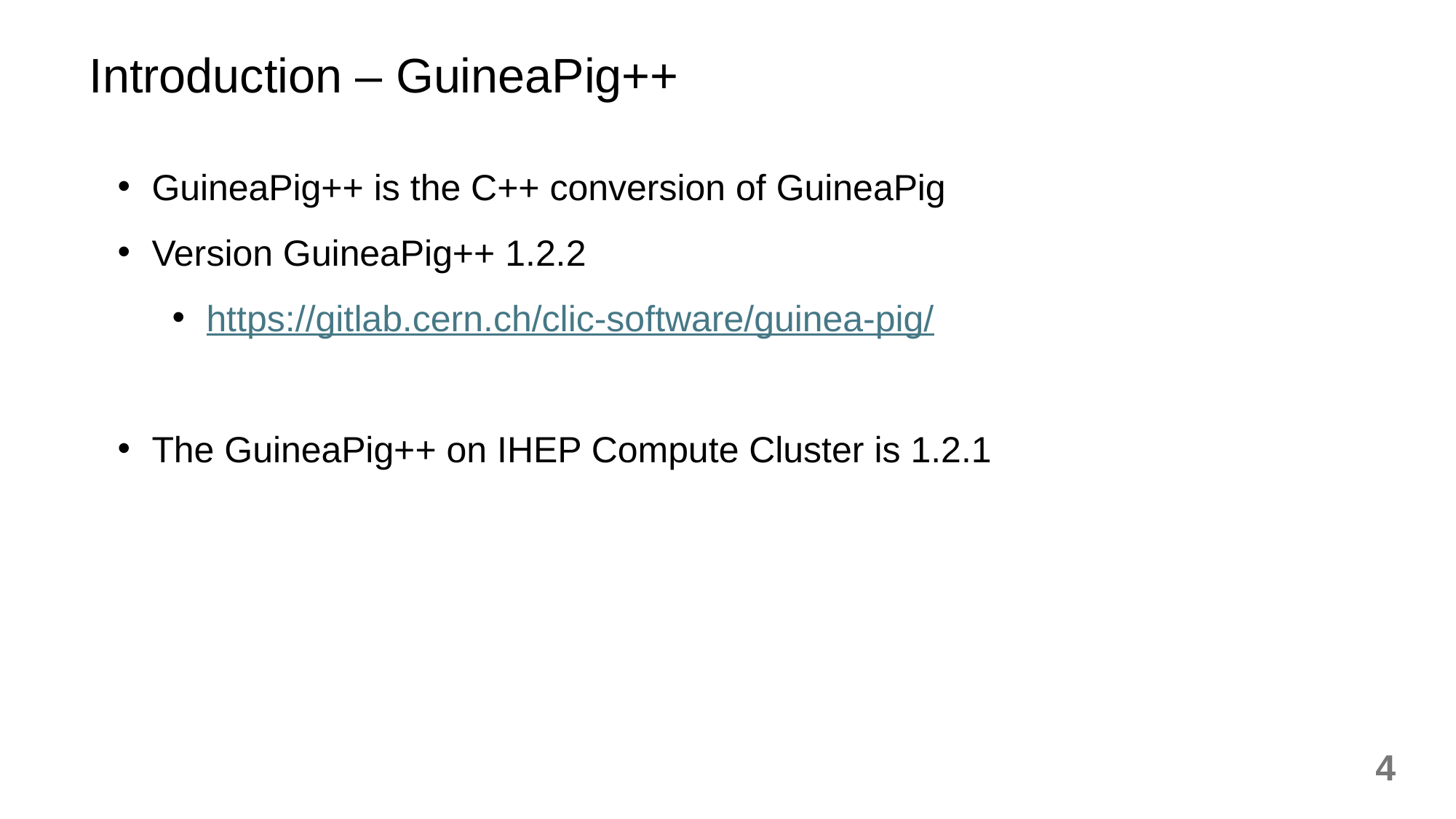

Introduction – GuineaPig++
GuineaPig++ is the C++ conversion of GuineaPig
Version GuineaPig++ 1.2.2
https://gitlab.cern.ch/clic-software/guinea-pig/

The GuineaPig++ on IHEP Compute Cluster is 1.2.1
4